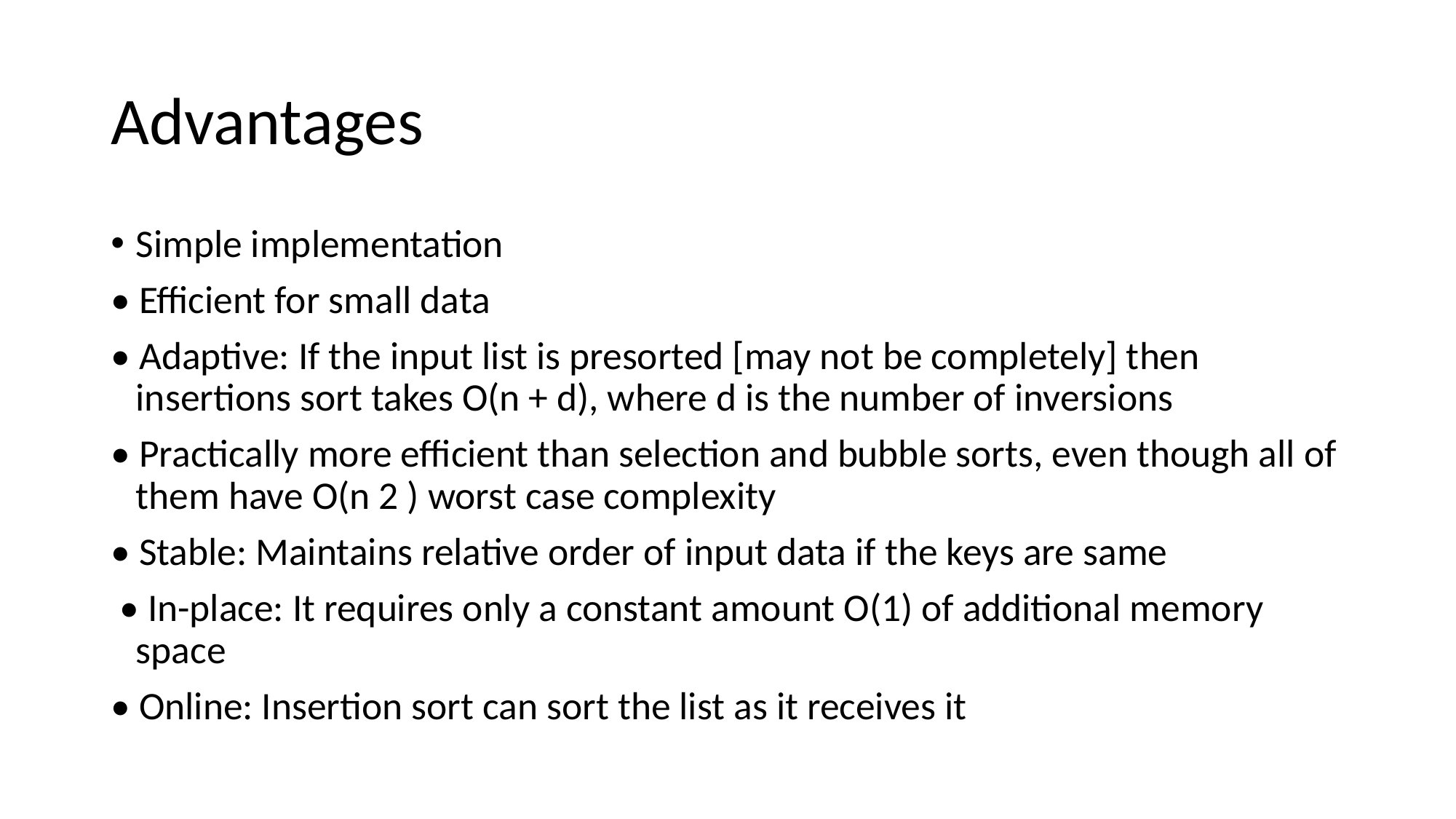

# Advantages
Simple implementation
• Efficient for small data
• Adaptive: If the input list is presorted [may not be completely] then insertions sort takes O(n + d), where d is the number of inversions
• Practically more efficient than selection and bubble sorts, even though all of them have O(n 2 ) worst case complexity
• Stable: Maintains relative order of input data if the keys are same
 • In-place: It requires only a constant amount O(1) of additional memory space
• Online: Insertion sort can sort the list as it receives it